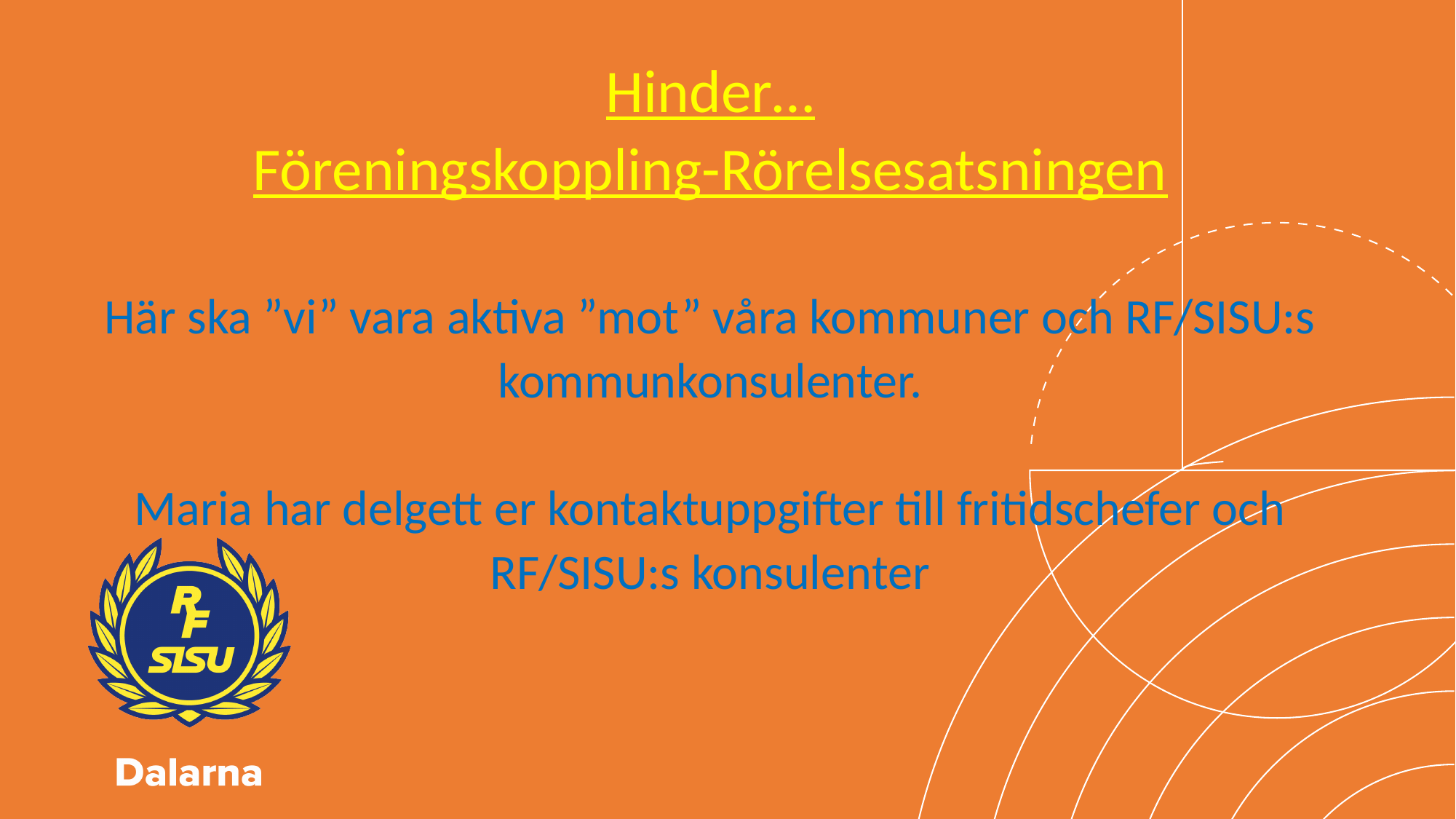

# Hinder… Föreningskoppling-Rörelsesatsningen Här ska ”vi” vara aktiva ”mot” våra kommuner och RF/SISU:s kommunkonsulenter. Maria har delgett er kontaktuppgifter till fritidschefer och RF/SISU:s konsulenter